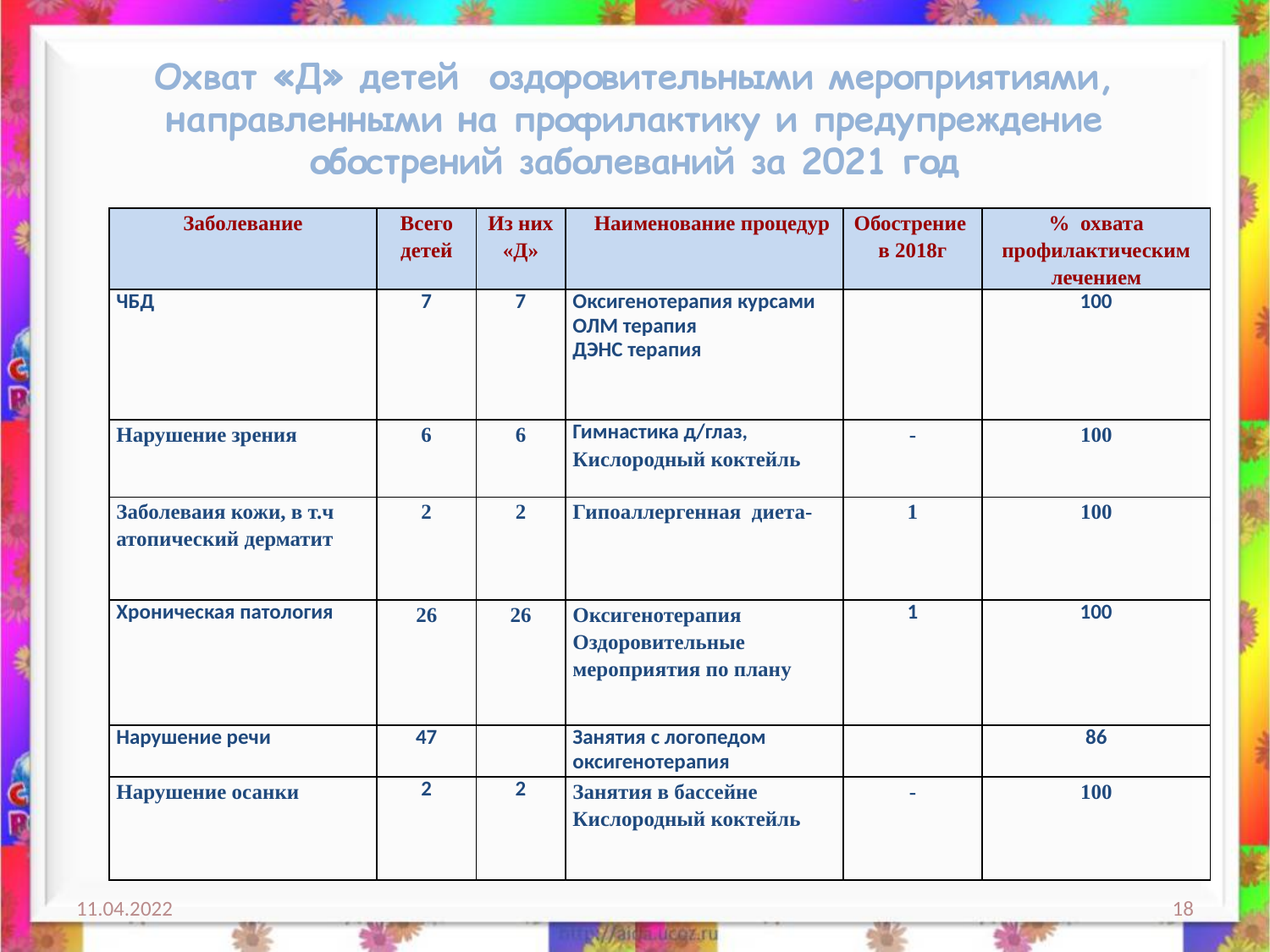

# Охват «Д» детей  оздоровительными мероприятиями, направленными на профилактику и предупреждение обострений заболеваний за 2021 год
| Заболевание | Всего детей | Из них «Д» | Наименование процедур | Обострение в 2018г | % охвата профилактическим лечением |
| --- | --- | --- | --- | --- | --- |
| ЧБД | 7 | 7 | Оксигенотерапия курсами ОЛМ терапия ДЭНС терапия |  | 100 |
| Нарушение зрения | 6 | 6 | Гимнастика д/глаз, Кислородный коктейль | - | 100 |
| Заболеваия кожи, в т.ч атопический дерматит | 2 | 2 | Гипоаллергенная диета- | 1 | 100 |
| Хроническая патология | 26 | 26 | Оксигенотерапия Оздоровительные мероприятия по плану | 1 | 100 |
| Нарушение речи | 47 |  | Занятия с логопедом оксигенотерапия |  | 86 |
| Нарушение осанки | 2 | 2 | Занятия в бассейне Кислородный коктейль | - | 100 |
11.04.2022
18